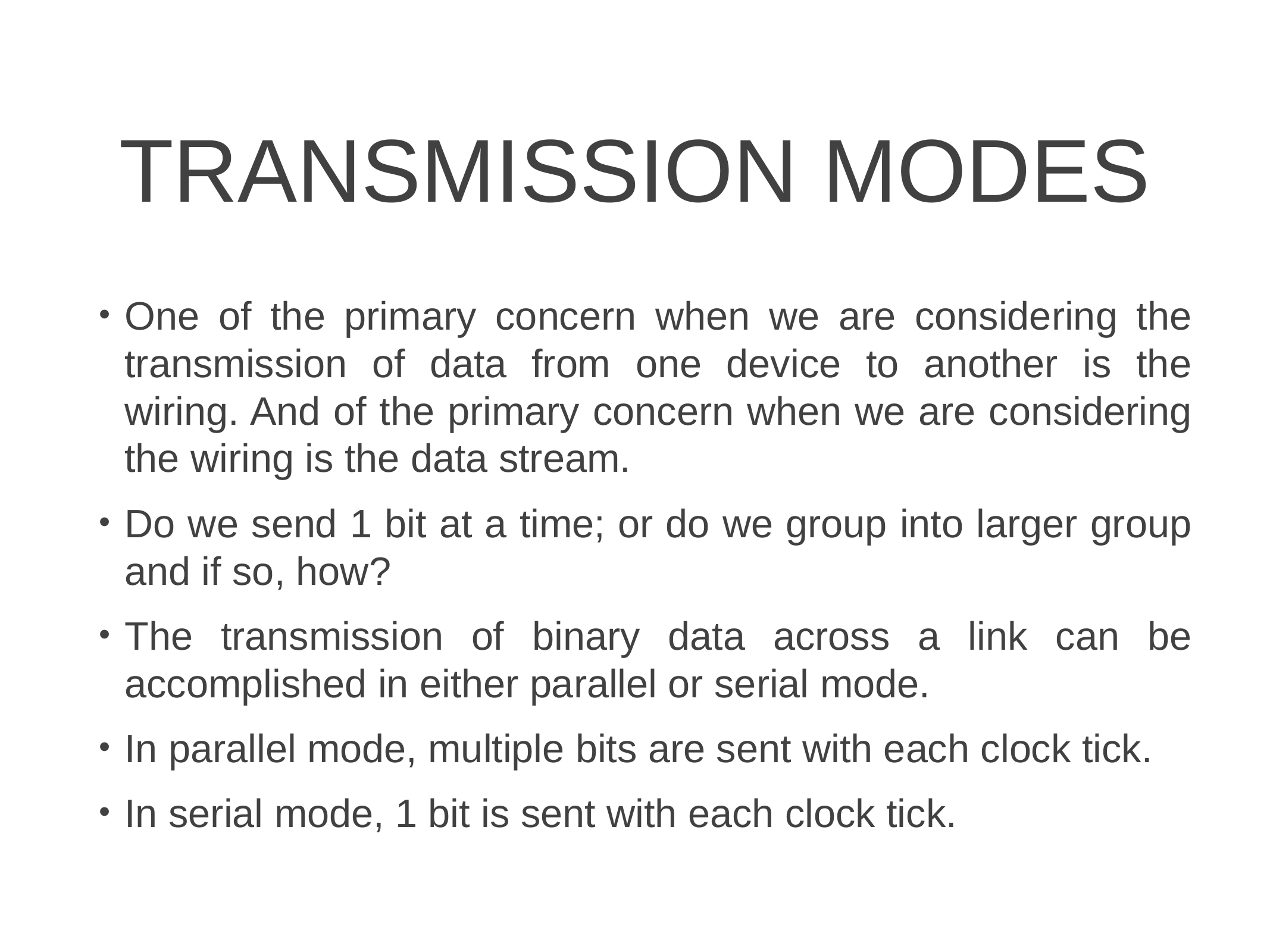

# TRANSMISSION MODES
One of the primary concern when we are considering the transmission of data from one device to another is the wiring. And of the primary concern when we are considering the wiring is the data stream.
Do we send 1 bit at a time; or do we group into larger group and if so, how?
The transmission of binary data across a link can be accomplished in either parallel or serial mode.
In parallel mode, multiple bits are sent with each clock tick.
In serial mode, 1 bit is sent with each clock tick.